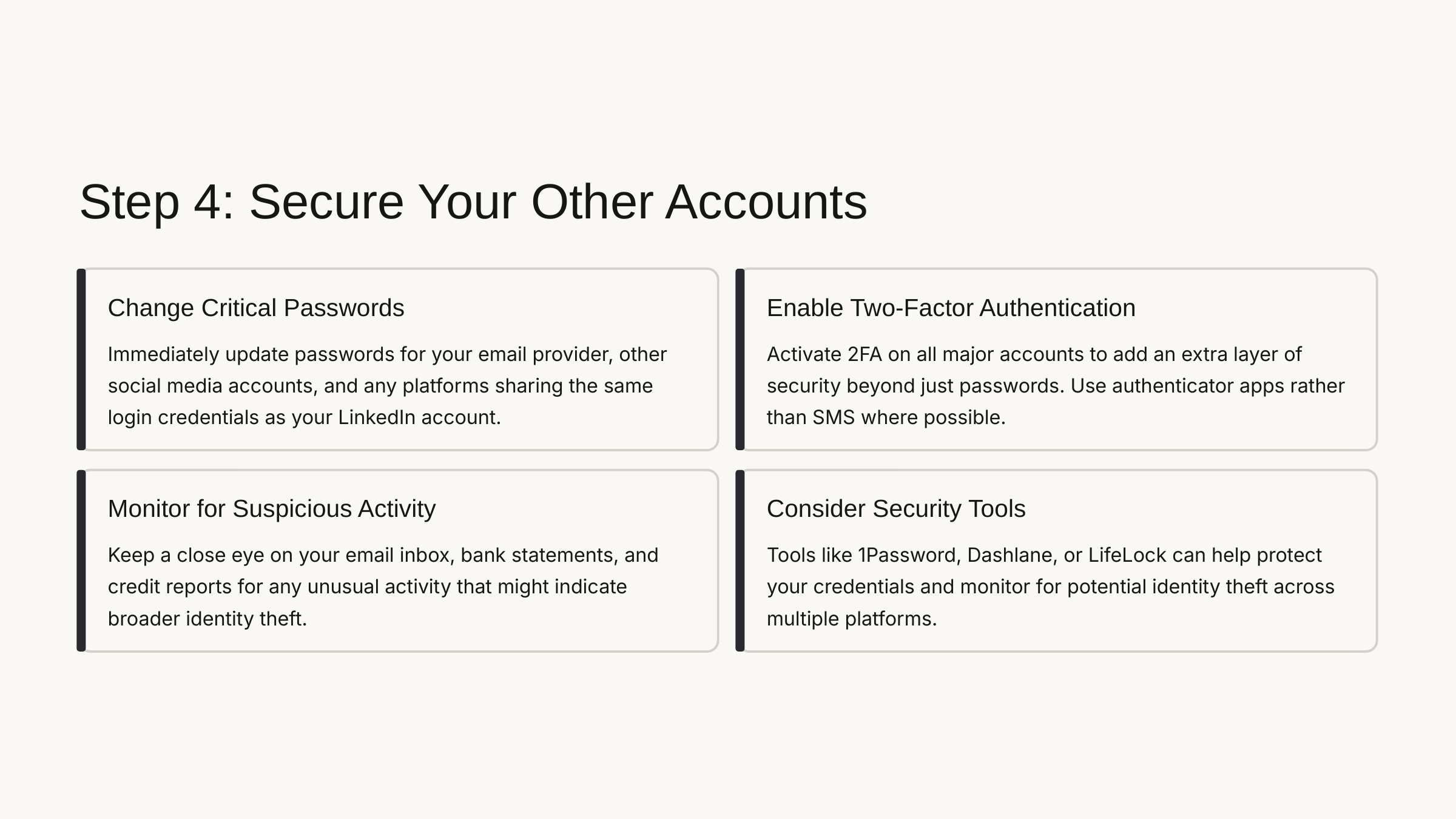

Step 4: Secure Your Other Accounts

Change Critical Passwords
Enable Two-Factor Authentication
Immediately update passwords for your email provider, other social media accounts, and any platforms sharing the same login credentials as your LinkedIn account.
Activate 2FA on all major accounts to add an extra layer of security beyond just passwords. Use authenticator apps rather than SMS where possible.

Monitor for Suspicious Activity
Consider Security Tools
Keep a close eye on your email inbox, bank statements, and credit reports for any unusual activity that might indicate broader identity theft.
Tools like 1Password, Dashlane, or LifeLock can help protect your credentials and monitor for potential identity theft across multiple platforms.